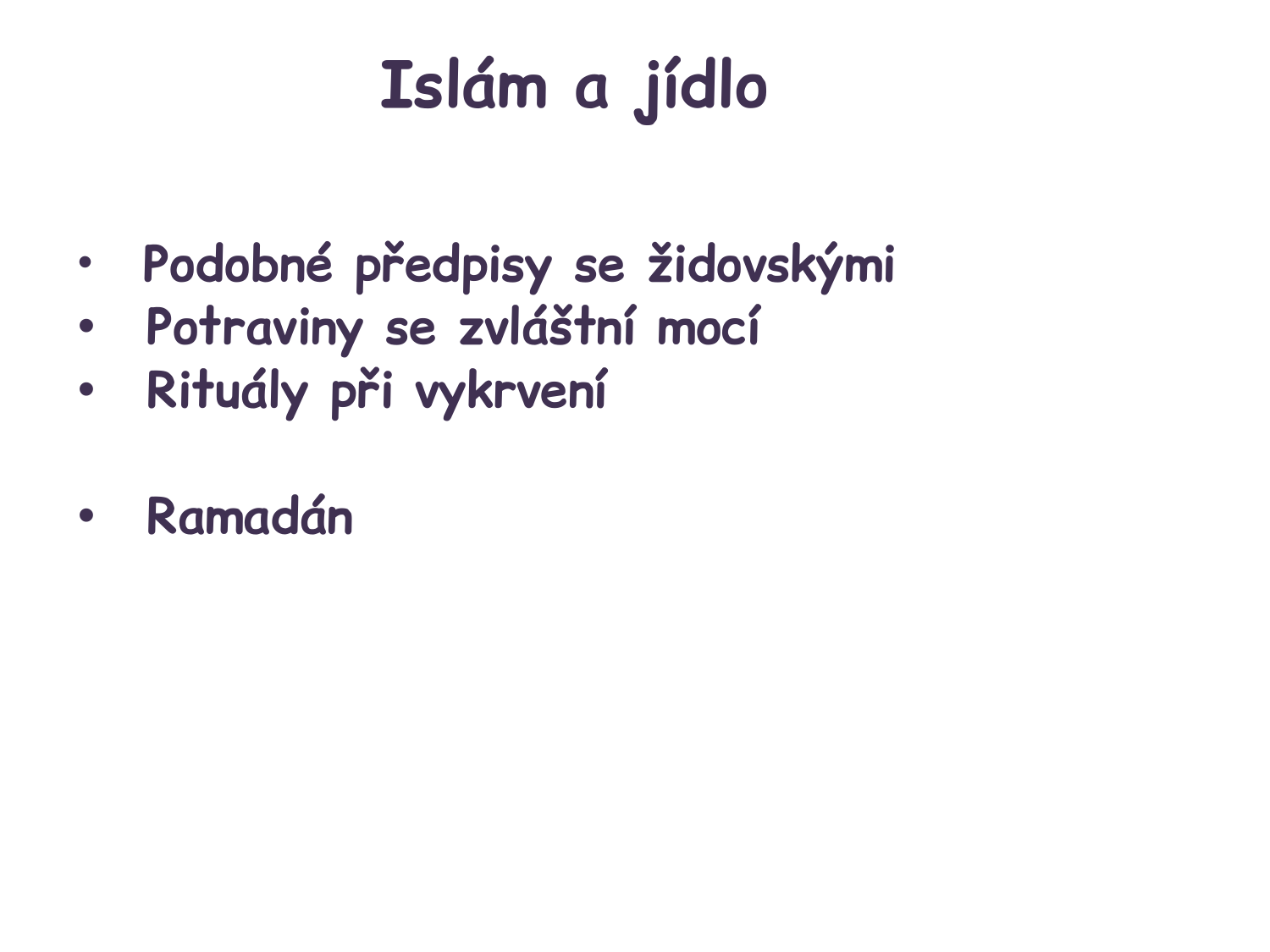

#
 			Islám a jídlo

 Podobné předpisy se židovskými
 Potraviny se zvláštní mocí
 Rituály při vykrvení

 Ramadán